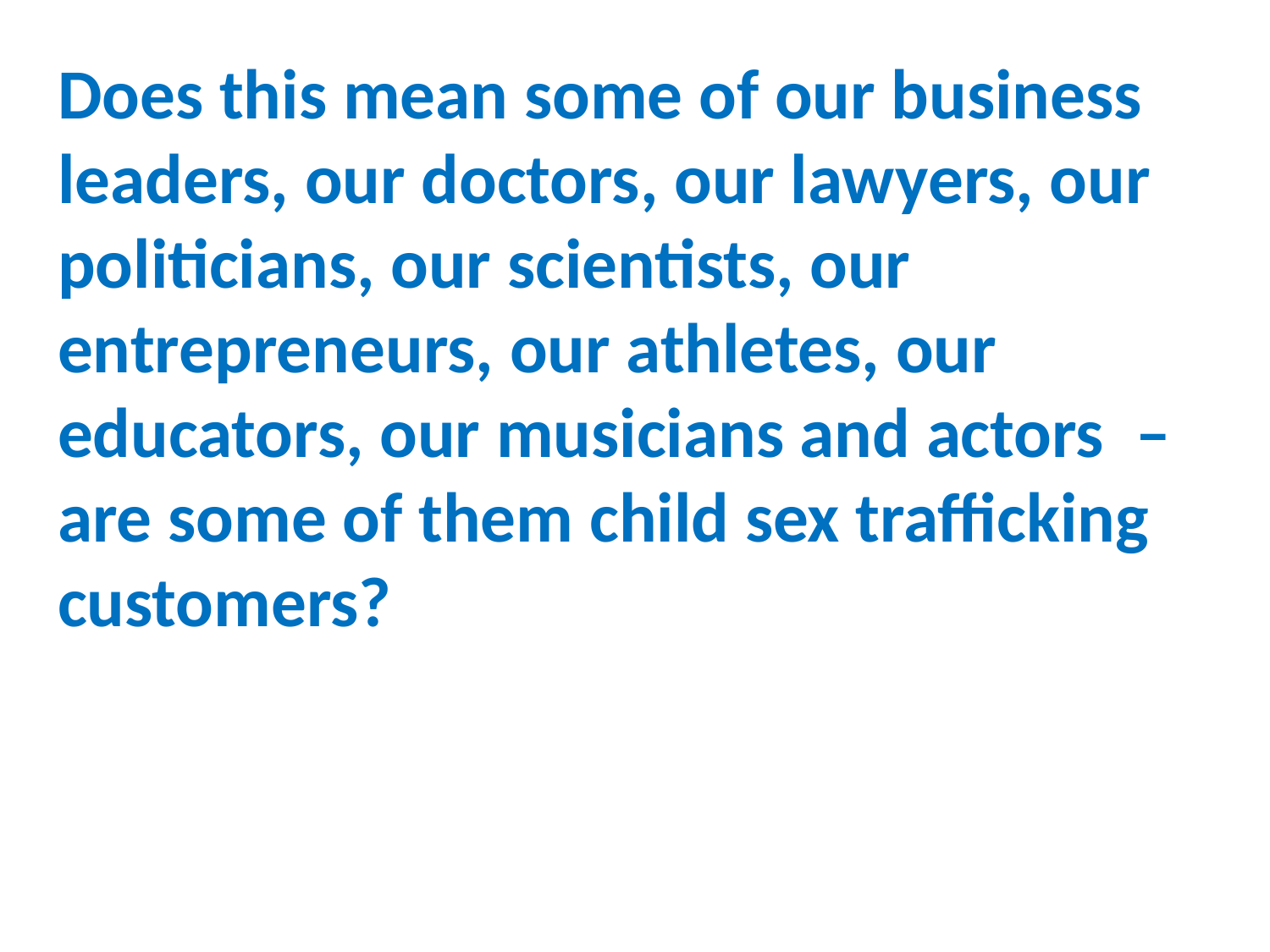

Does this mean some of our business leaders, our doctors, our lawyers, our politicians, our scientists, our entrepreneurs, our athletes, our educators, our musicians and actors  – are some of them child sex trafficking customers?